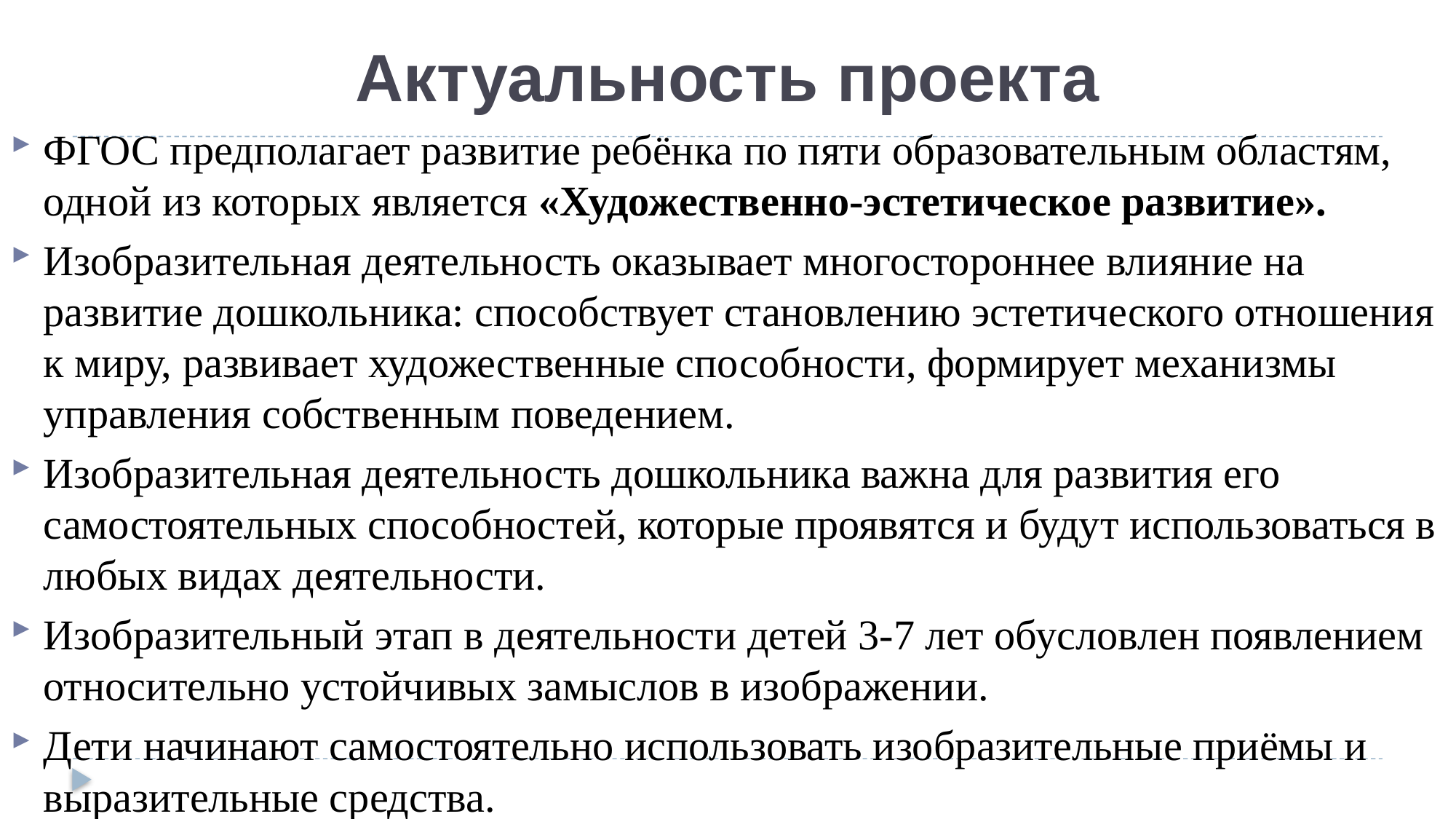

# Актуальность проекта
ФГОС предполагает развитие ребёнка по пяти образовательным областям, одной из которых является «Художественно-эстетическое развитие».
Изобразительная деятельность оказывает многостороннее влияние на развитие дошкольника: способствует становлению эстетического отношения к миру, развивает художественные способности, формирует механизмы управления собственным поведением.
Изобразительная деятельность дошкольника важна для развития его самостоятельных способностей, которые проявятся и будут использоваться в любых видах деятельности.
Изобразительный этап в деятельности детей 3-7 лет обусловлен появлением относительно устойчивых замыслов в изображении.
Дети начинают самостоятельно использовать изобразительные приёмы и выразительные средства.